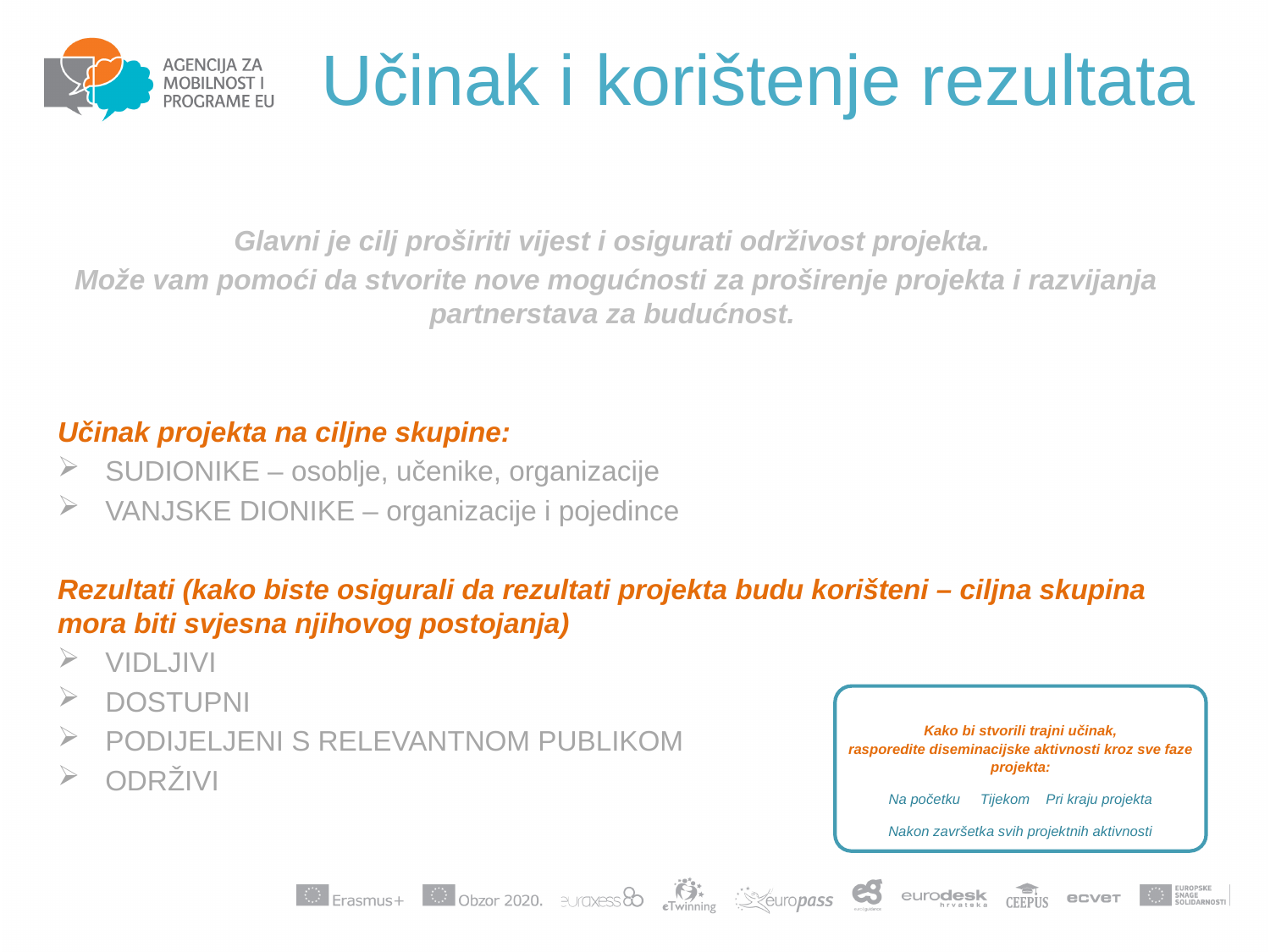

# Učinak i korištenje rezultata
Glavni je cilj proširiti vijest i osigurati održivost projekta.
Može vam pomoći da stvorite nove mogućnosti za proširenje projekta i razvijanja partnerstava za budućnost.

Učinak projekta na ciljne skupine:
SUDIONIKE – osoblje, učenike, organizacije
VANJSKE DIONIKE – organizacije i pojedince

Rezultati (kako biste osigurali da rezultati projekta budu korišteni – ciljna skupina mora biti svjesna njihovog postojanja)
VIDLJIVI
DOSTUPNI
PODIJELJENI S RELEVANTNOM PUBLIKOM
ODRŽIVI

Kako bi stvorili trajni učinak, rasporedite diseminacijske aktivnosti kroz sve faze projekta:
Na početku     Tijekom    Pri kraju projekta
Nakon završetka svih projektnih aktivnosti